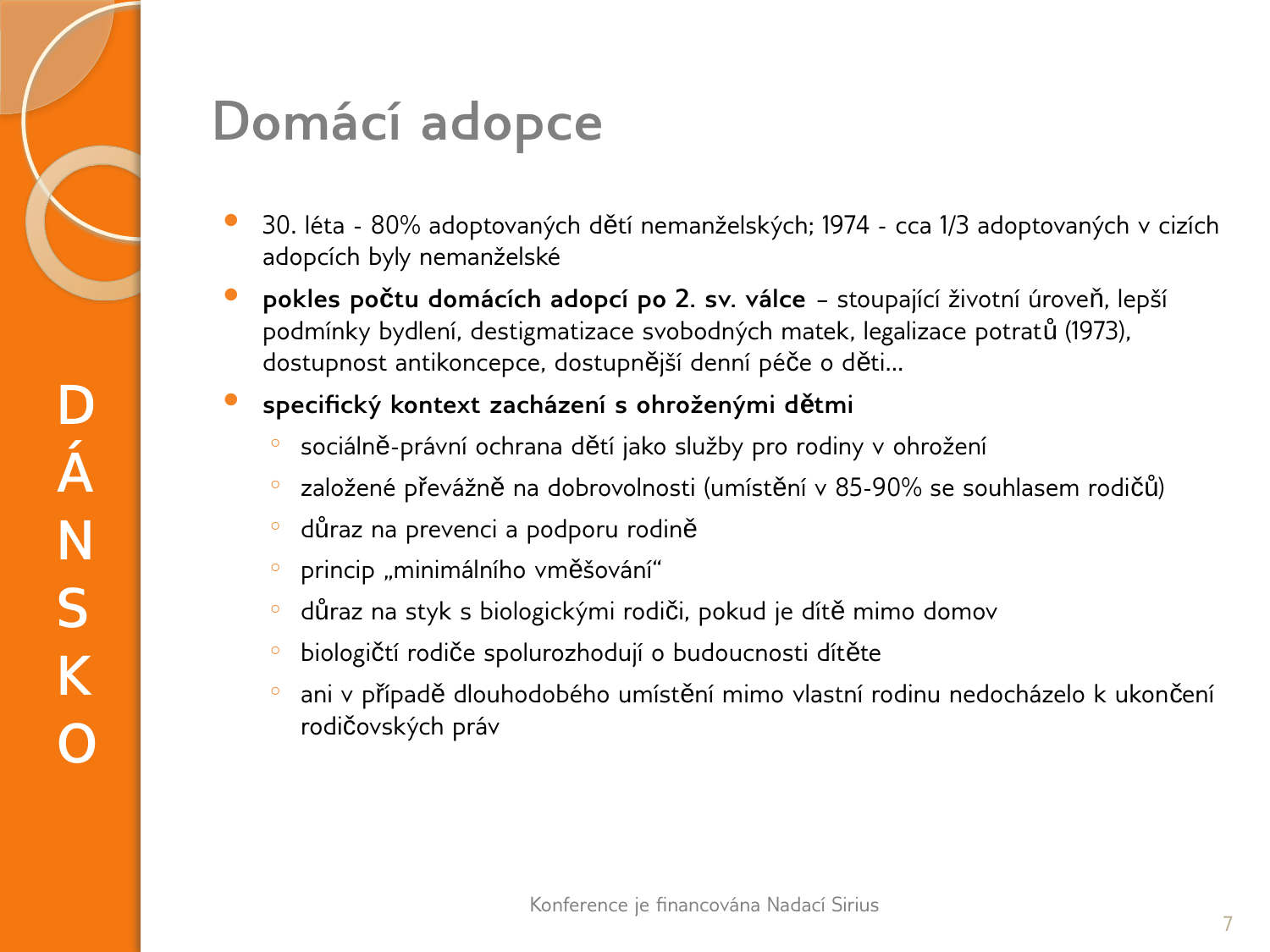

# Domácí adopce
30. léta - 80% adoptovaných dětí nemanželských; 1974 - cca 1/3 adoptovaných v cizích adopcích byly nemanželské
pokles počtu domácích adopcí po 2. sv. válce – stoupající životní úroveň, lepší podmínky bydlení, destigmatizace svobodných matek, legalizace potratů (1973), dostupnost antikoncepce, dostupnější denní péče o děti…
specifický kontext zacházení s ohroženými dětmi
sociálně-právní ochrana dětí jako služby pro rodiny v ohrožení
založené převážně na dobrovolnosti (umístění v 85-90% se souhlasem rodičů)
důraz na prevenci a podporu rodině
princip „minimálního vměšování“
důraz na styk s biologickými rodiči, pokud je dítě mimo domov
biologičtí rodiče spolurozhodují o budoucnosti dítěte
ani v případě dlouhodobého umístění mimo vlastní rodinu nedocházelo k ukončení rodičovských práv

DÁNSKO
Konference je financována Nadací Sirius
7